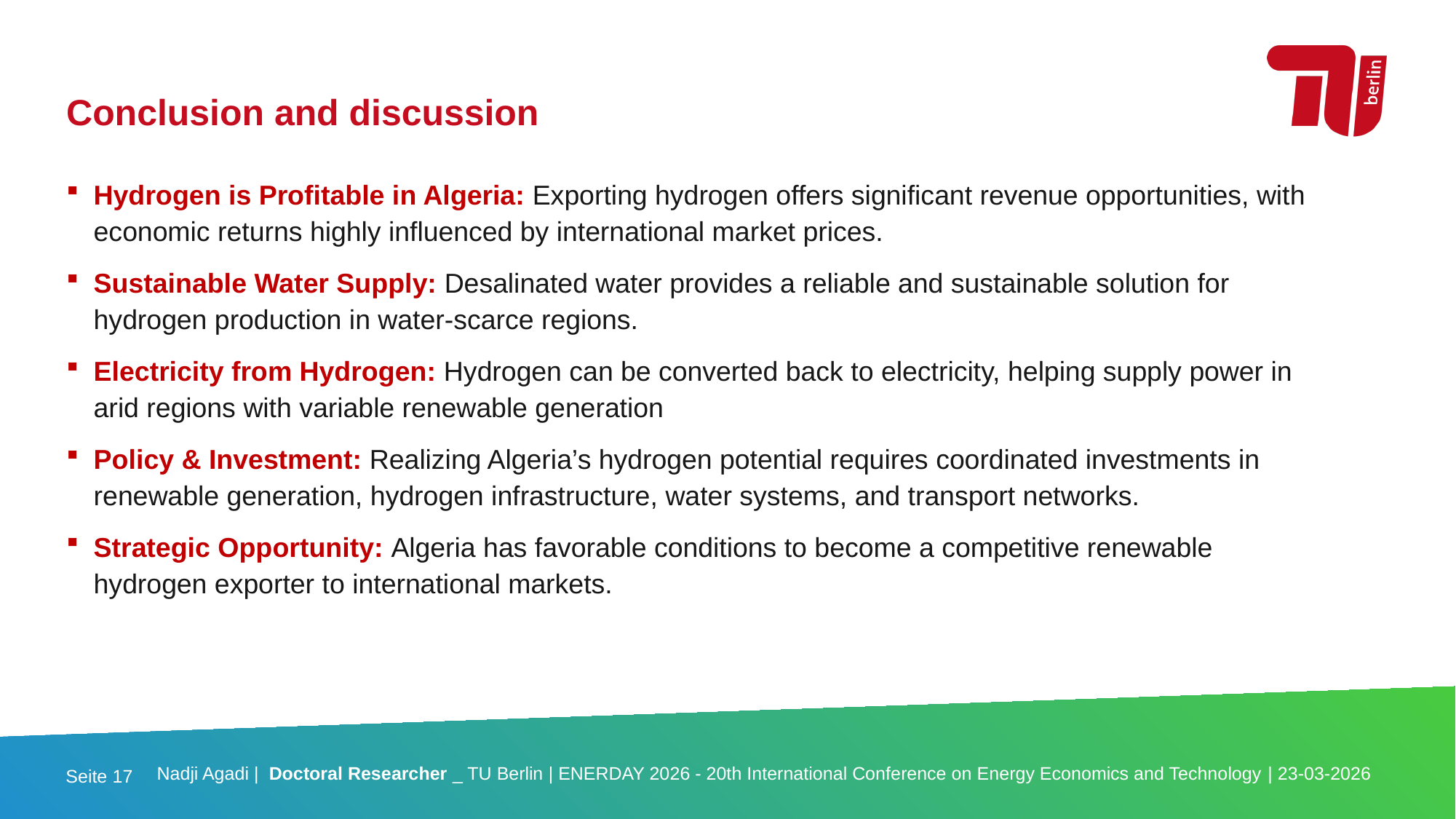

Conclusion and discussion
Hydrogen is Profitable in Algeria: Exporting hydrogen offers significant revenue opportunities, with economic returns highly influenced by international market prices.
Sustainable Water Supply: Desalinated water provides a reliable and sustainable solution for hydrogen production in water-scarce regions.
Electricity from Hydrogen: Hydrogen can be converted back to electricity, helping supply power in arid regions with variable renewable generation
Policy & Investment: Realizing Algeria’s hydrogen potential requires coordinated investments in renewable generation, hydrogen infrastructure, water systems, and transport networks.
Strategic Opportunity: Algeria has favorable conditions to become a competitive renewable hydrogen exporter to international markets.